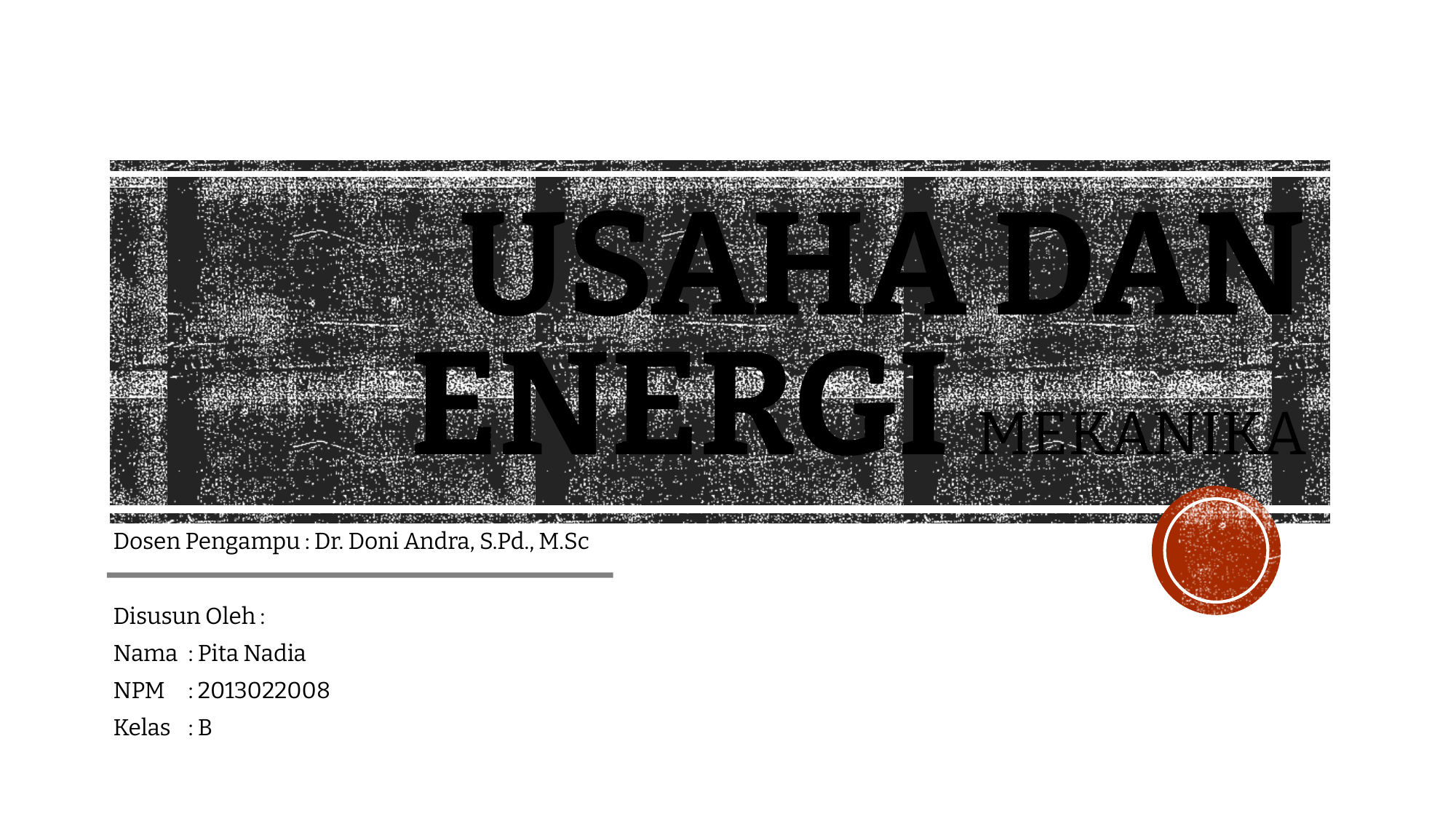

# USAHA DAN ENERGI Mekanika
Dosen Pengampu : Dr. Doni Andra, S.Pd., M.Sc

Disusun Oleh :
Nama 	: Pita Nadia
NPM 	: 2013022008
Kelas 	: B